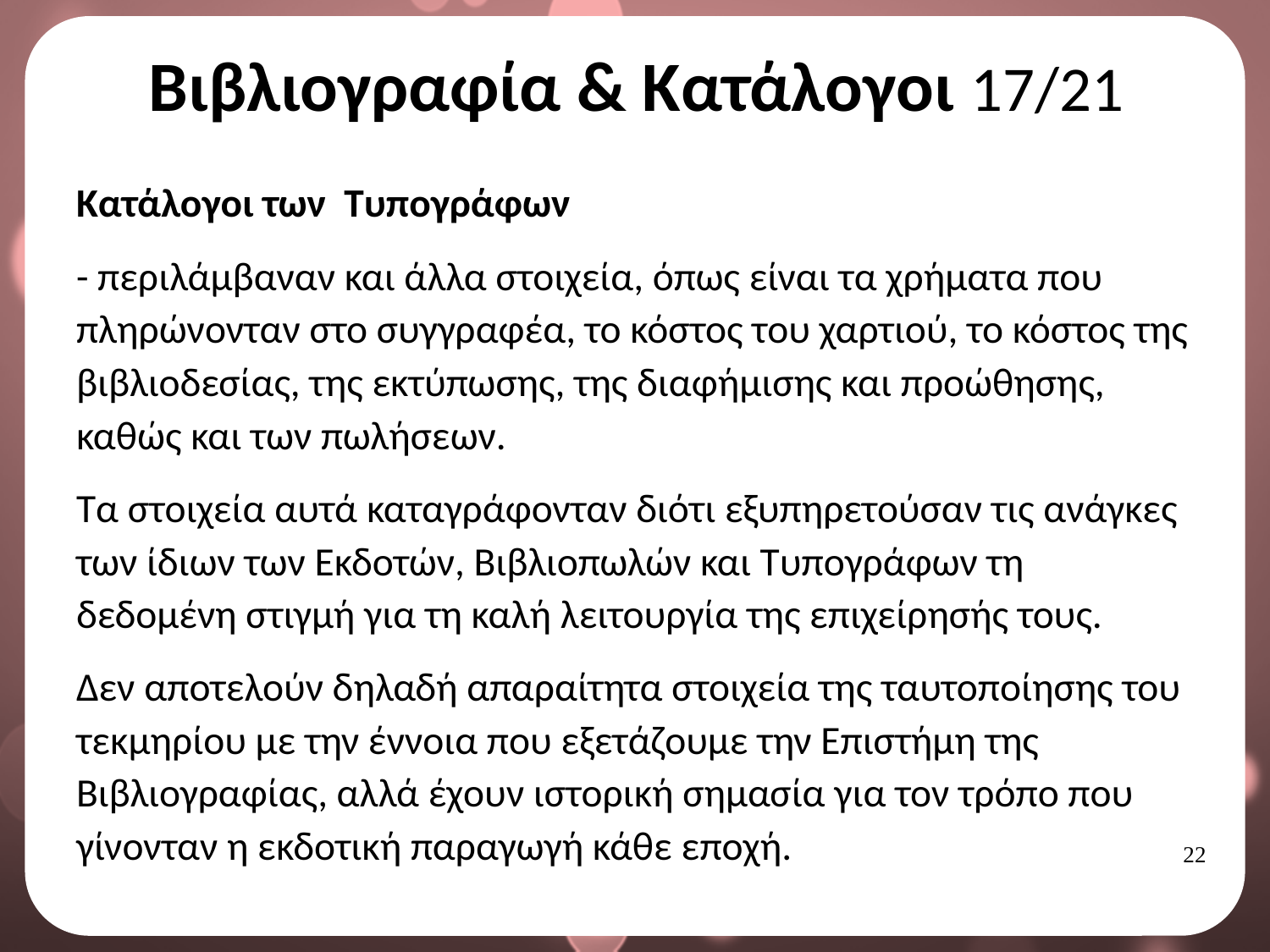

# Βιβλιογραφία & Κατάλογοι 17/21
Κατάλογοι των  Τυπογράφων
- περιλάμβαναν και άλλα στοιχεία, όπως είναι τα χρήματα που πληρώνονταν στο συγγραφέα, το κόστος του χαρτιού, το κόστος της βιβλιοδεσίας, της εκτύπωσης, της διαφήμισης και προώθησης, καθώς και των πωλήσεων.
Τα στοιχεία αυτά καταγράφονταν διότι εξυπηρετούσαν τις ανάγκες των ίδιων των Εκδοτών, Βιβλιοπωλών και Τυπογράφων τη δεδομένη στιγμή για τη καλή λειτουργία της επιχείρησής τους.
Δεν αποτελούν δηλαδή απαραίτητα στοιχεία της ταυτοποίησης του τεκμηρίου με την έννοια που εξετάζουμε την Επιστήμη της Βιβλιογραφίας, αλλά έχουν ιστορική σημασία για τον τρόπο που γίνονταν η εκδοτική παραγωγή κάθε εποχή.

22